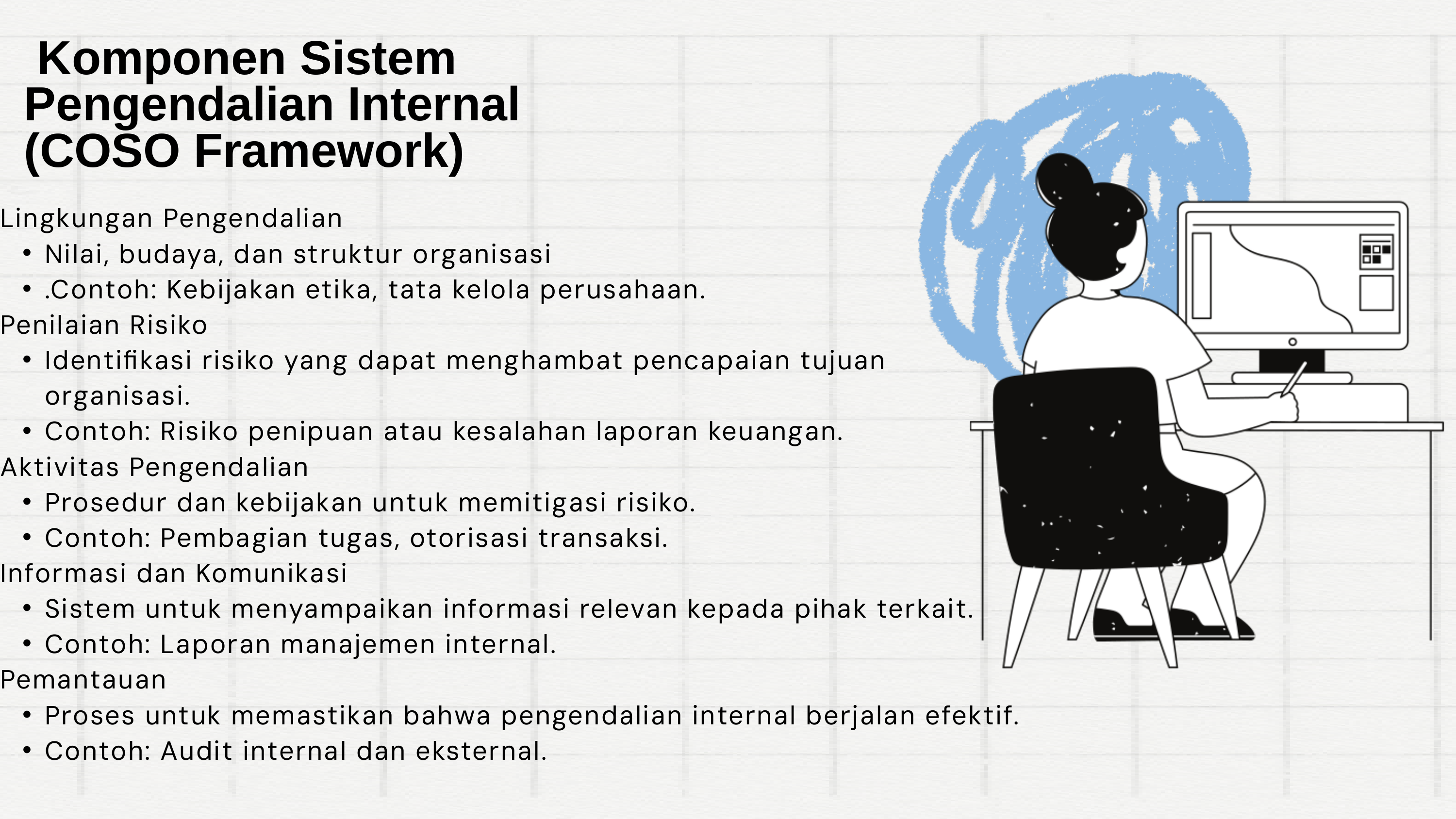

Komponen Sistem Pengendalian Internal (COSO Framework)

Lingkungan Pengendalian
Nilai, budaya, dan struktur organisasi
.Contoh: Kebijakan etika, tata kelola perusahaan.
Penilaian Risiko
Identifikasi risiko yang dapat menghambat pencapaian tujuan organisasi.
Contoh: Risiko penipuan atau kesalahan laporan keuangan.
Aktivitas Pengendalian
Prosedur dan kebijakan untuk memitigasi risiko.
Contoh: Pembagian tugas, otorisasi transaksi.
Informasi dan Komunikasi
Sistem untuk menyampaikan informasi relevan kepada pihak terkait.
Contoh: Laporan manajemen internal.
Pemantauan
Proses untuk memastikan bahwa pengendalian internal berjalan efektif.
Contoh: Audit internal dan eksternal.